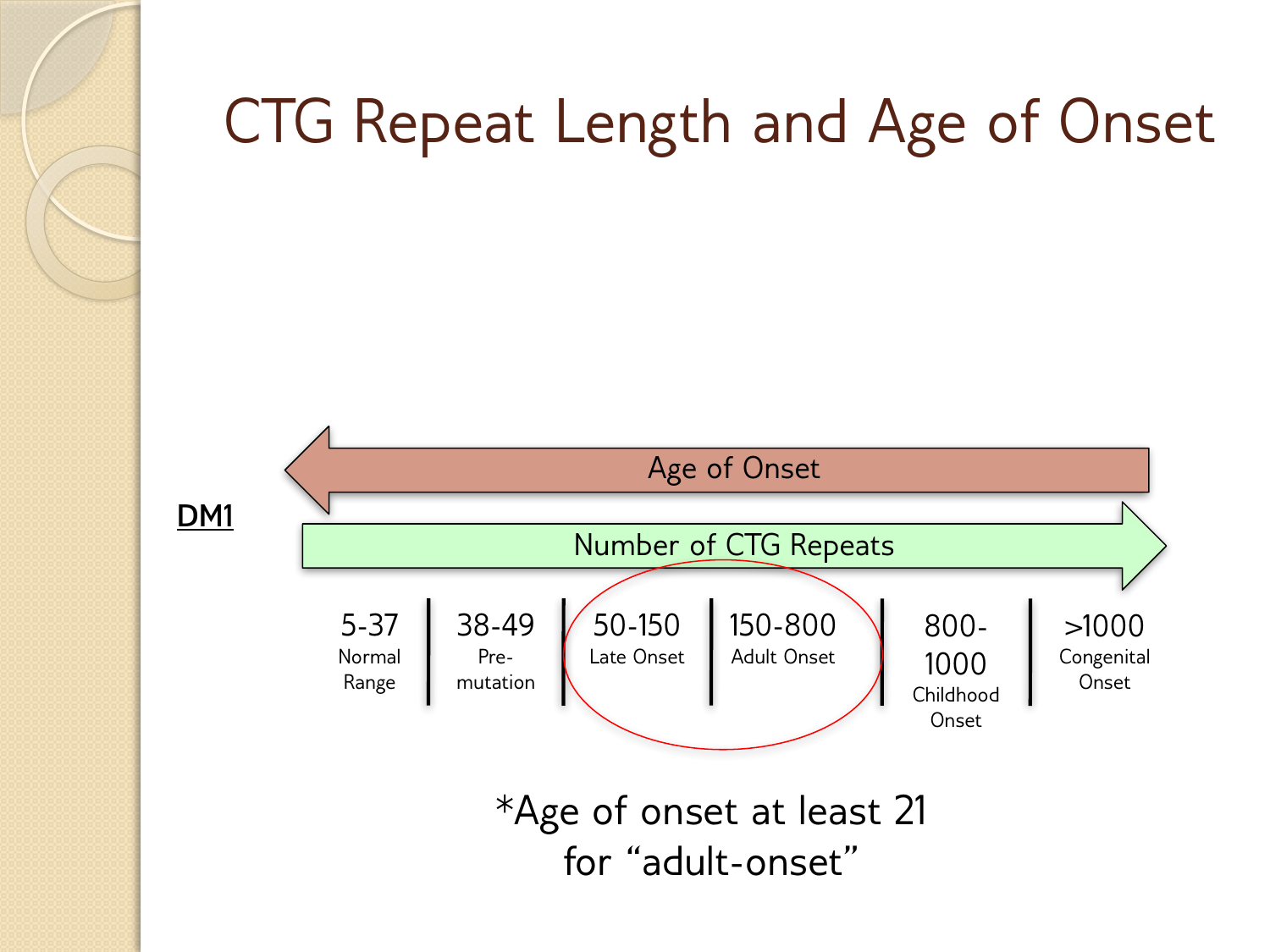

# CTG Repeat Length and Age of Onset

Age of Onset
DM1

Number of CTG Repeats

5-37
Normal Range
38-49
Pre-mutation
150-800
Adult Onset
50-150
Late Onset
800-1000
Childhood Onset
>1000
Congenital Onset
*Age of onset at least 21 for “adult-onset”